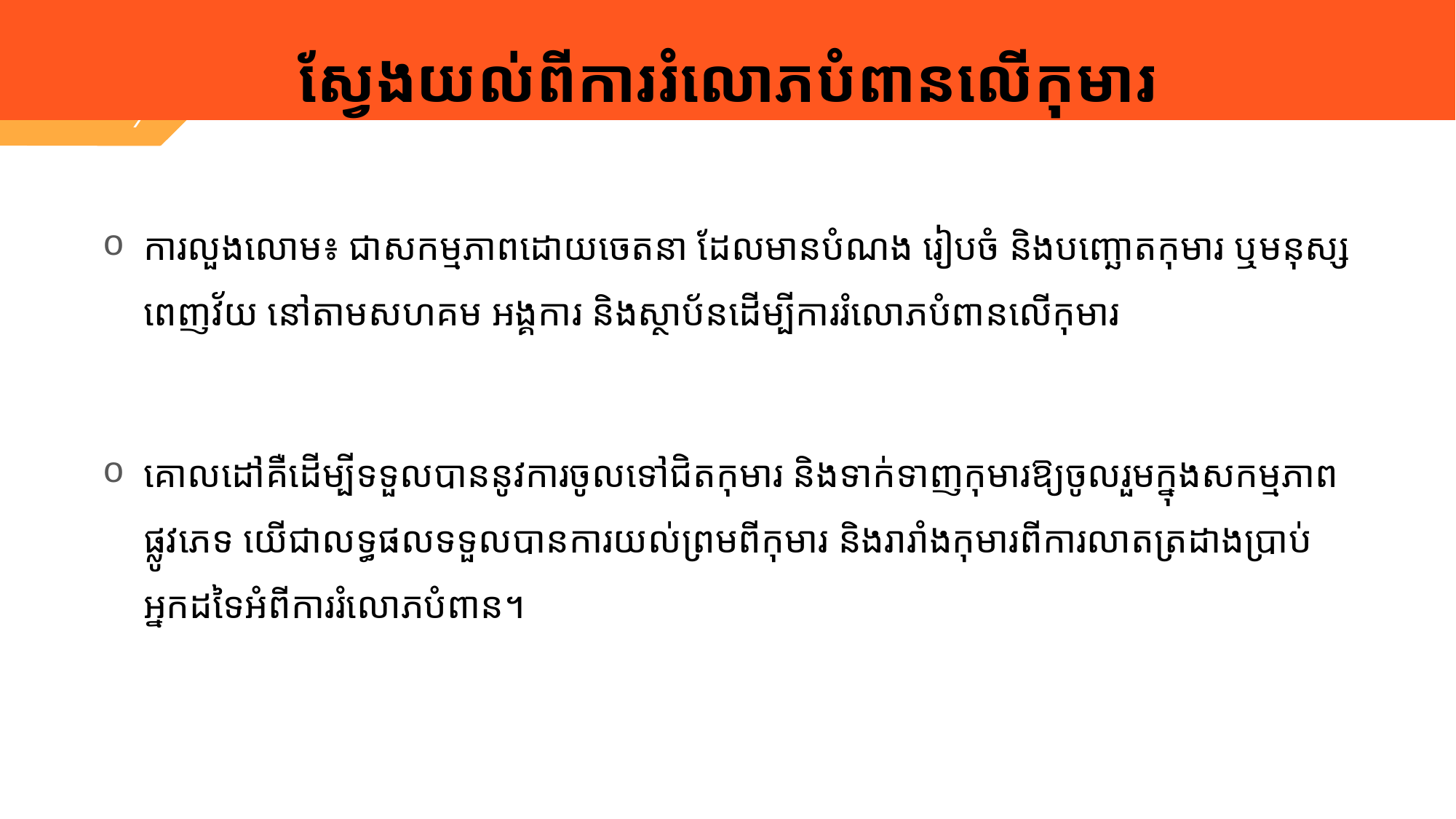

ស្វែងយល់ពីការរំលោភបំពានលើកុមារ
9

ការលួងលោម៖ ជាសកម្មភាពដោយចេតនា ដែលមានបំណង រៀបចំ និងបញ្ឆោតកុមារ ឬមនុស្សពេញវ័យ នៅតាមសហគម អង្គការ និងស្ថាប័នដើម្បីការរំលោភបំពានលើកុមារ

គោលដៅគឺដើម្បីទទួលបាននូវការចូលទៅជិតកុមារ និងទាក់ទាញកុមារឱ្យចូលរួមក្នុងសកម្មភាពផ្លូវភេទ យើជាលទ្ធផលទទួលបានការយល់ព្រមពីកុមារ និងរារាំងកុមារពីការលាតត្រដាងប្រាប់អ្នកដទៃអំពីការរំលោភបំពាន។